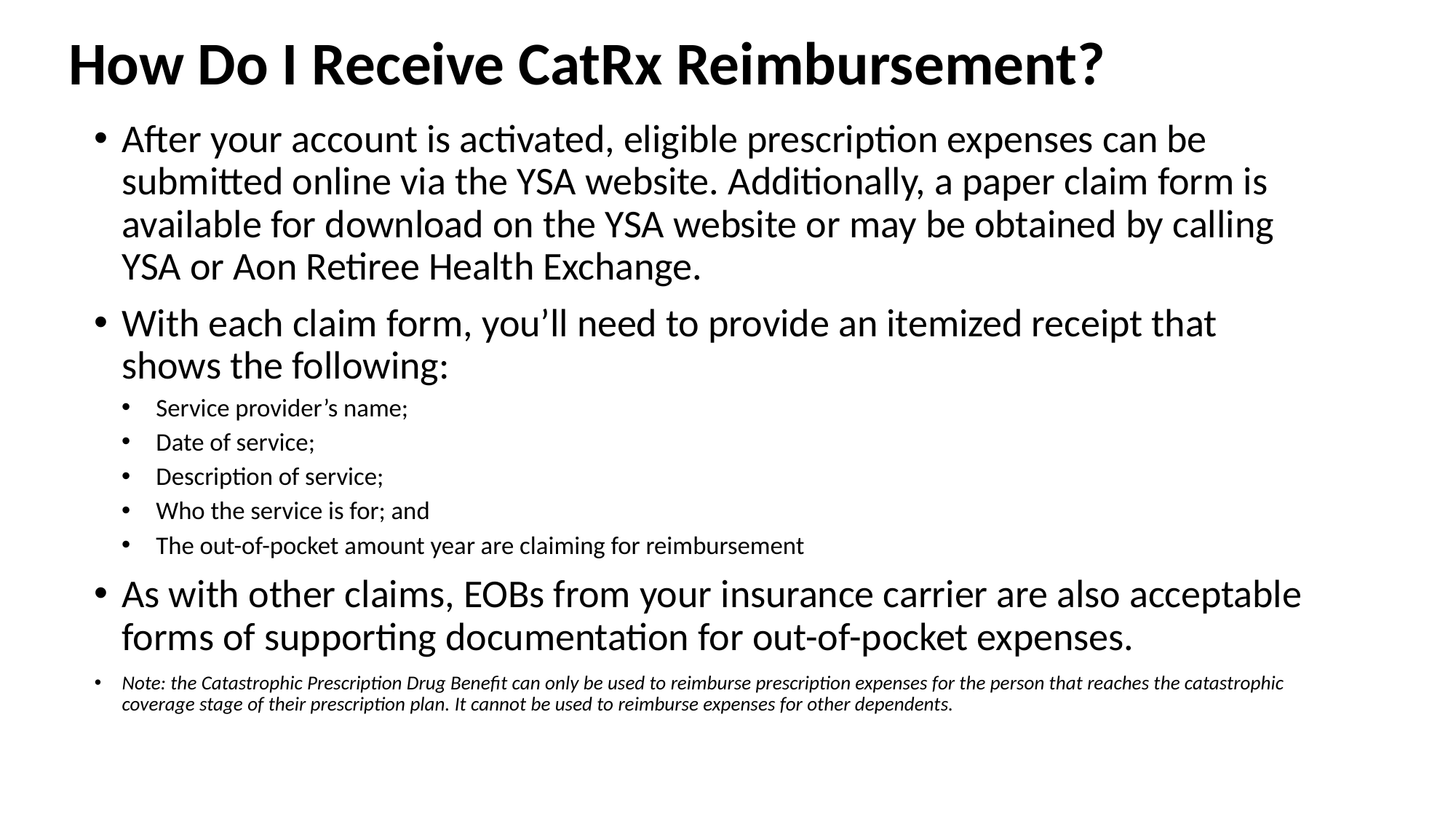

# How Do I Receive CatRx Reimbursement?
After your account is activated, eligible prescription expenses can be submitted online via the YSA website. Additionally, a paper claim form is available for download on the YSA website or may be obtained by calling YSA or Aon Retiree Health Exchange.
With each claim form, you’ll need to provide an itemized receipt that shows the following:
Service provider’s name;
Date of service;
Description of service;
Who the service is for; and
The out-of-pocket amount year are claiming for reimbursement
As with other claims, EOBs from your insurance carrier are also acceptable forms of supporting documentation for out-of-pocket expenses.
Note: the Catastrophic Prescription Drug Benefit can only be used to reimburse prescription expenses for the person that reaches the catastrophic coverage stage of their prescription plan. It cannot be used to reimburse expenses for other dependents.